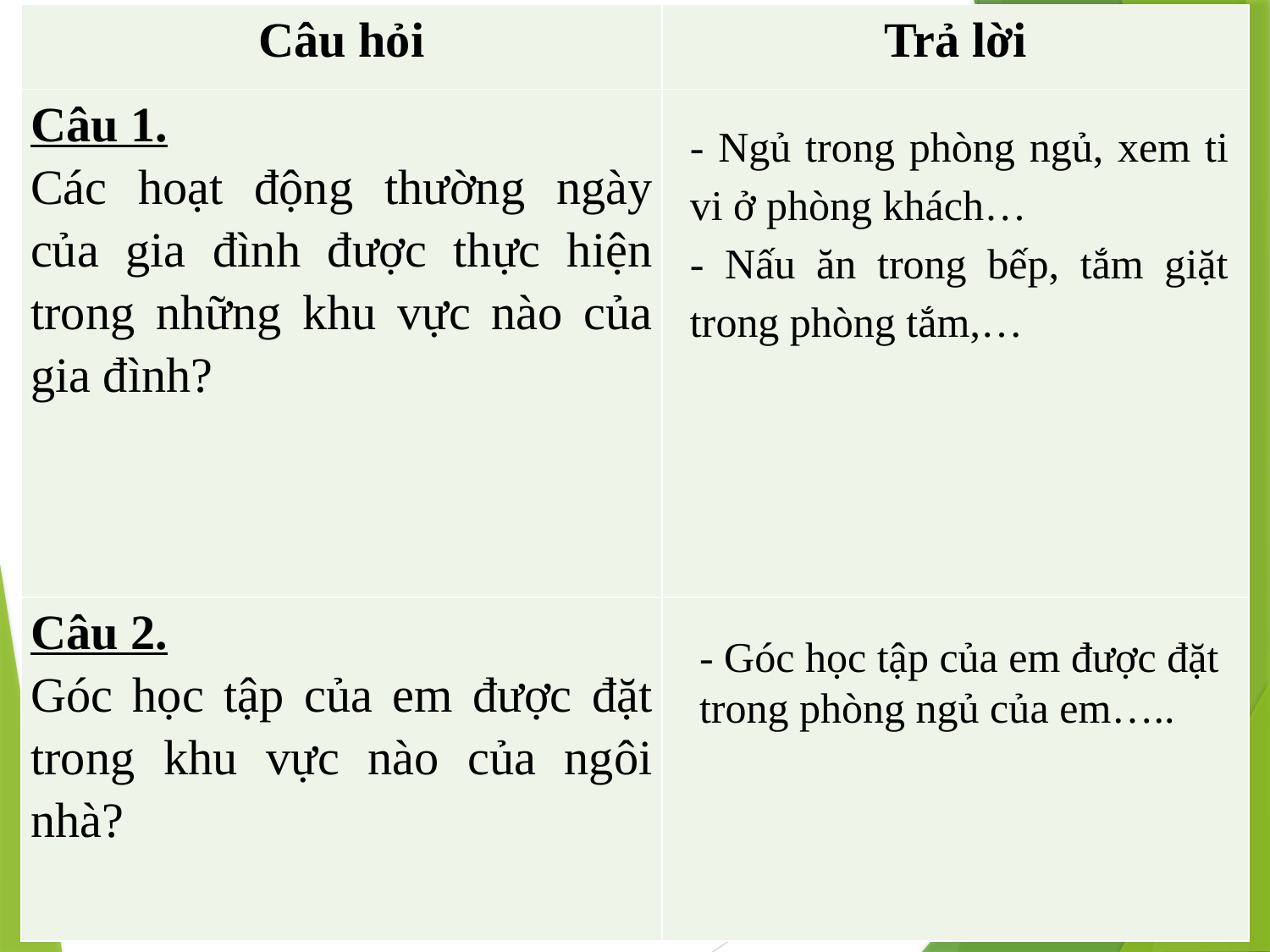

| Câu hỏi | Trả lời |
| --- | --- |
| Câu 1. Các hoạt động thường ngày của gia đình được thực hiện trong những khu vực nào của gia đình? |  |
| Câu 2. Góc học tập của em được đặt trong khu vực nào của ngôi nhà? |  |
- Ngủ trong phòng ngủ, xem ti vi ở phòng khách…
- Nấu ăn trong bếp, tắm giặt trong phòng tắm,…

- Góc học tập của em được đặt trong phòng ngủ của em…..